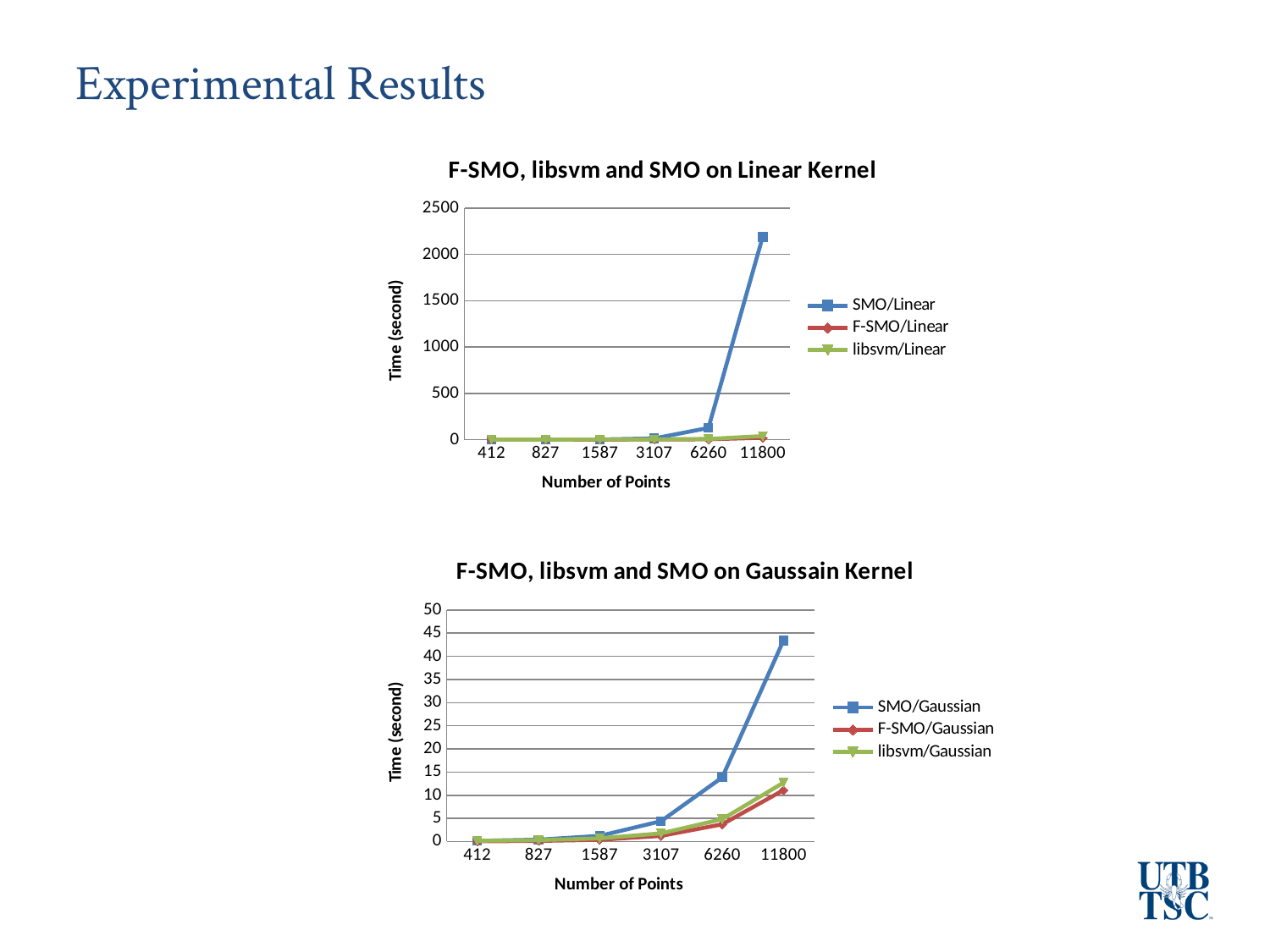

Experimental Results

### Chart: F-SMO, libsvm and SMO on Linear Kernel

| Category | SMO/Linear | F-SMO/Linear | libsvm/Linear |
|---|---|---|---|
| 412 | 0.14391904875 | 0.0414632625 | 0.149581 |
| 827 | 0.41445579375 | 0.109937145 | 0.288688 |
| 1587 | 1.6047448725 | 0.3230427975 | 0.625349 |
| 3107 | 12.60948391125 | 1.0200803475 | 1.863399 |
| 6260 | 126.19551994125 | 3.75285234375 | 6.568493 |
| 11800 | 2188.54052235 | 19.80135168 | 38.177753 |

### Chart: F-SMO, libsvm and SMO on Gaussain Kernel

| Category | SMO/Gaussian | F-SMO/Gaussian | libsvm/Gaussian |
|---|---|---|---|
| 412 | 0.14502499875 | 0.06018558 | 0.167662 |
| 827 | 0.40056597 | 0.13882498125 | 0.312366 |
| 1587 | 1.2249925425 | 0.38387621625 | 0.68079 |
| 3107 | 4.39289988375 | 1.21007272125 | 1.766516 |
| 6260 | 13.84165273875 | 3.7201664025 | 4.822062 |
| 11800 | 43.3940281875 | 11.090257935 | 12.705497 |